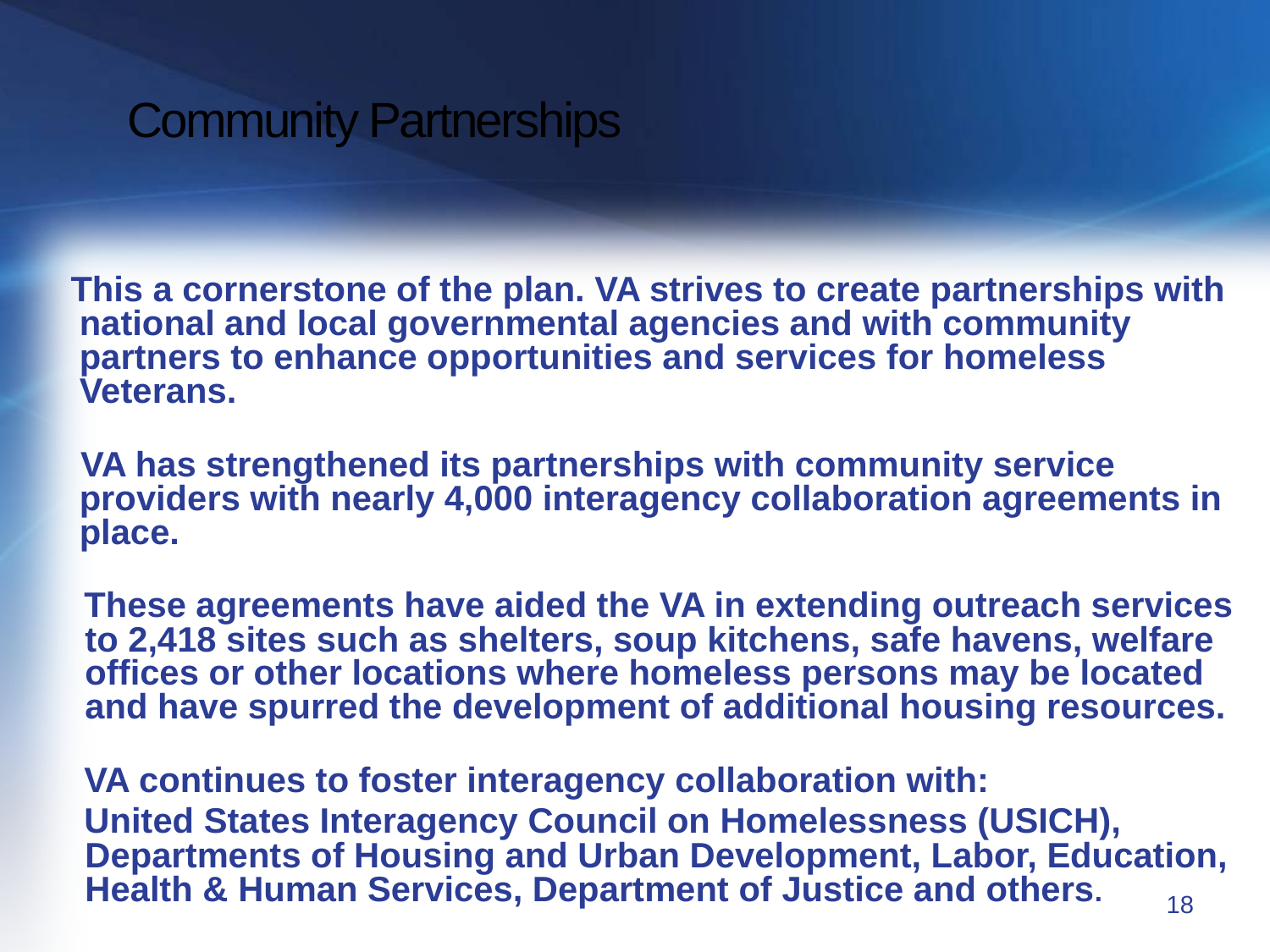

Community Partnerships

    This a cornerstone of the plan. VA strives to create partnerships with national and local governmental agencies and with community partners to enhance opportunities and services for homeless Veterans.

     VA has strengthened its partnerships with community service providers with nearly 4,000 interagency collaboration agreements in place.

These agreements have aided the VA in extending outreach services to 2,418 sites such as shelters, soup kitchens, safe havens, welfare offices or other locations where homeless persons may be located and have spurred the development of additional housing resources.

VA continues to foster interagency collaboration with:
United States Interagency Council on Homelessness (USICH), Departments of Housing and Urban Development, Labor, Education, Health & Human Services, Department of Justice and others.

18